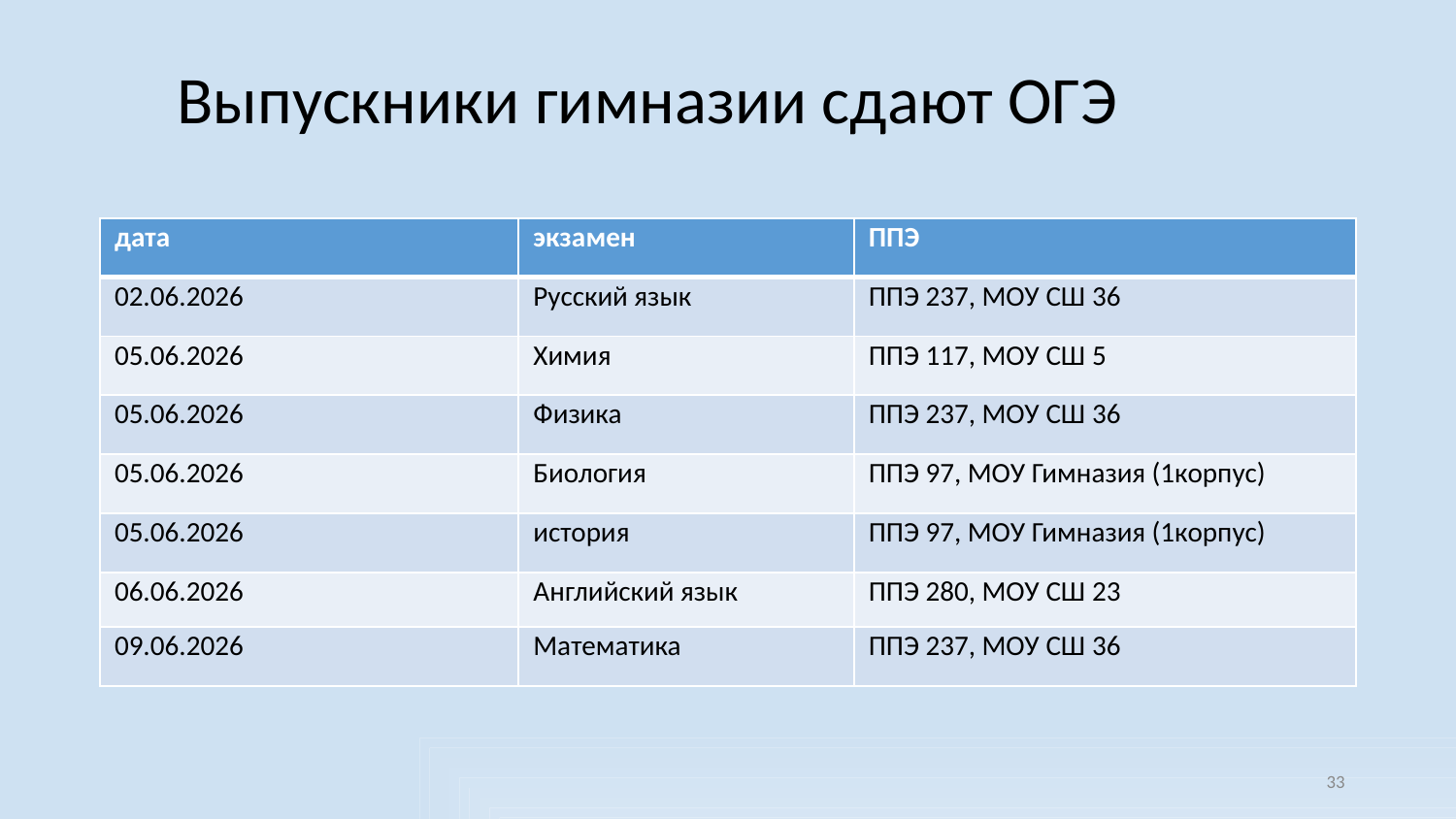

# Выпускники гимназии сдают ОГЭ
| дата | экзамен | ППЭ |
| --- | --- | --- |
| 02.06.2026 | Русский язык | ППЭ 237, МОУ СШ 36 |
| 05.06.2026 | Химия | ППЭ 117, МОУ СШ 5 |
| 05.06.2026 | Физика | ППЭ 237, МОУ СШ 36 |
| 05.06.2026 | Биология | ППЭ 97, МОУ Гимназия (1корпус) |
| 05.06.2026 | история | ППЭ 97, МОУ Гимназия (1корпус) |
| 06.06.2026 | Английский язык | ППЭ 280, МОУ СШ 23 |
| 09.06.2026 | Математика | ППЭ 237, МОУ СШ 36 |
33